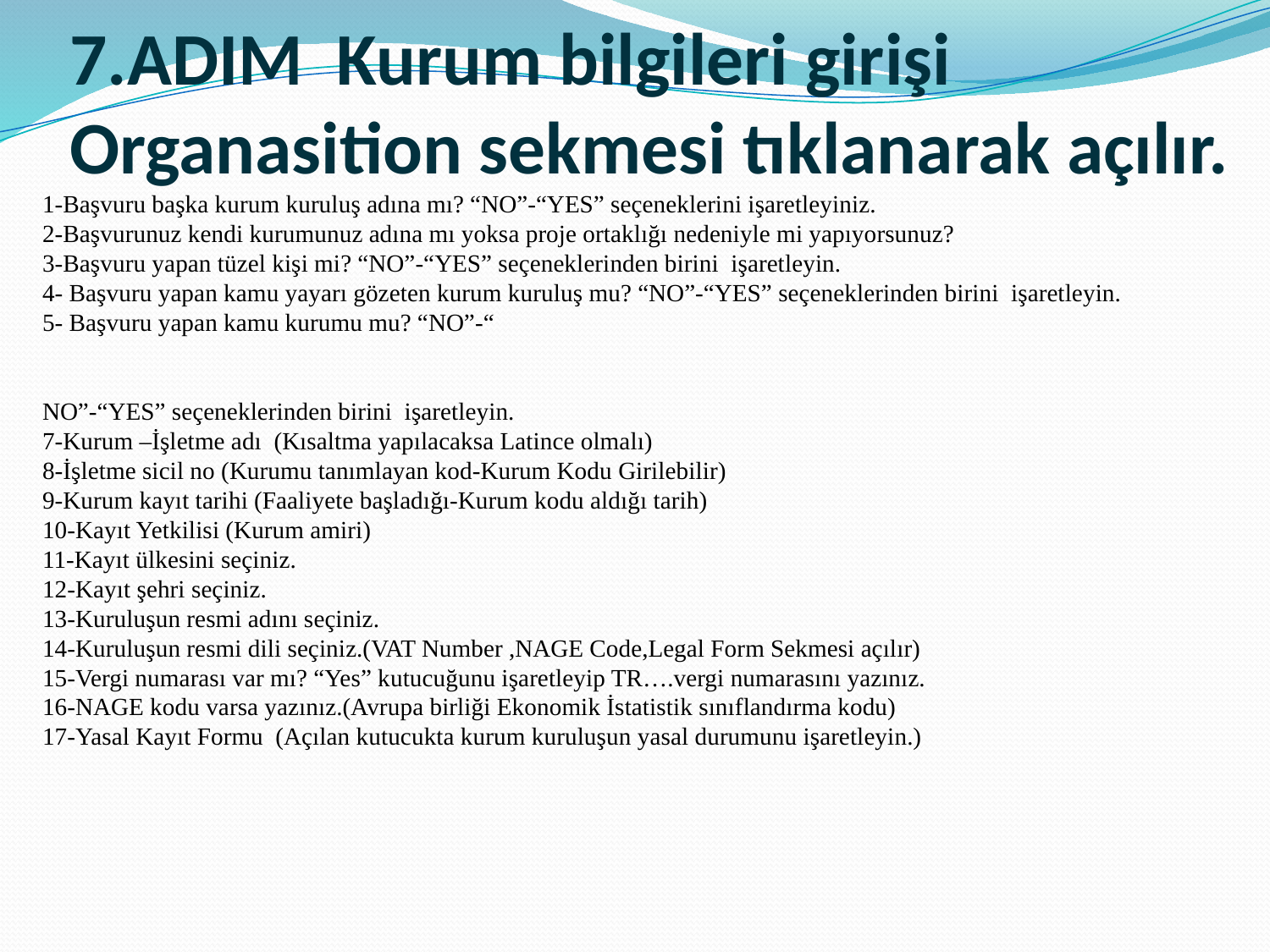

# 7.ADIM  Kurum bilgileri girişi Organasition sekmesi tıklanarak açılır.
1-Başvuru başka kurum kuruluş adına mı? “NO”-“YES” seçeneklerini işaretleyiniz.
2-Başvurunuz kendi kurumunuz adına mı yoksa proje ortaklığı nedeniyle mi yapıyorsunuz?
3-Başvuru yapan tüzel kişi mi? “NO”-“YES” seçeneklerinden birini  işaretleyin.
4- Başvuru yapan kamu yayarı gözeten kurum kuruluş mu? “NO”-“YES” seçeneklerinden birini  işaretleyin.
5- Başvuru yapan kamu kurumu mu? “NO”-“

NO”-“YES” seçeneklerinden birini  işaretleyin.
7-Kurum –İşletme adı  (Kısaltma yapılacaksa Latince olmalı)
8-İşletme sicil no (Kurumu tanımlayan kod-Kurum Kodu Girilebilir)
9-Kurum kayıt tarihi (Faaliyete başladığı-Kurum kodu aldığı tarih)
10-Kayıt Yetkilisi (Kurum amiri)
11-Kayıt ülkesini seçiniz.
12-Kayıt şehri seçiniz.
13-Kuruluşun resmi adını seçiniz.
14-Kuruluşun resmi dili seçiniz.(VAT Number ,NAGE Code,Legal Form Sekmesi açılır)
15-Vergi numarası var mı? “Yes” kutucuğunu işaretleyip TR….vergi numarasını yazınız.
16-NAGE kodu varsa yazınız.(Avrupa birliği Ekonomik İstatistik sınıflandırma kodu)
17-Yasal Kayıt Formu  (Açılan kutucukta kurum kuruluşun yasal durumunu işaretleyin.)